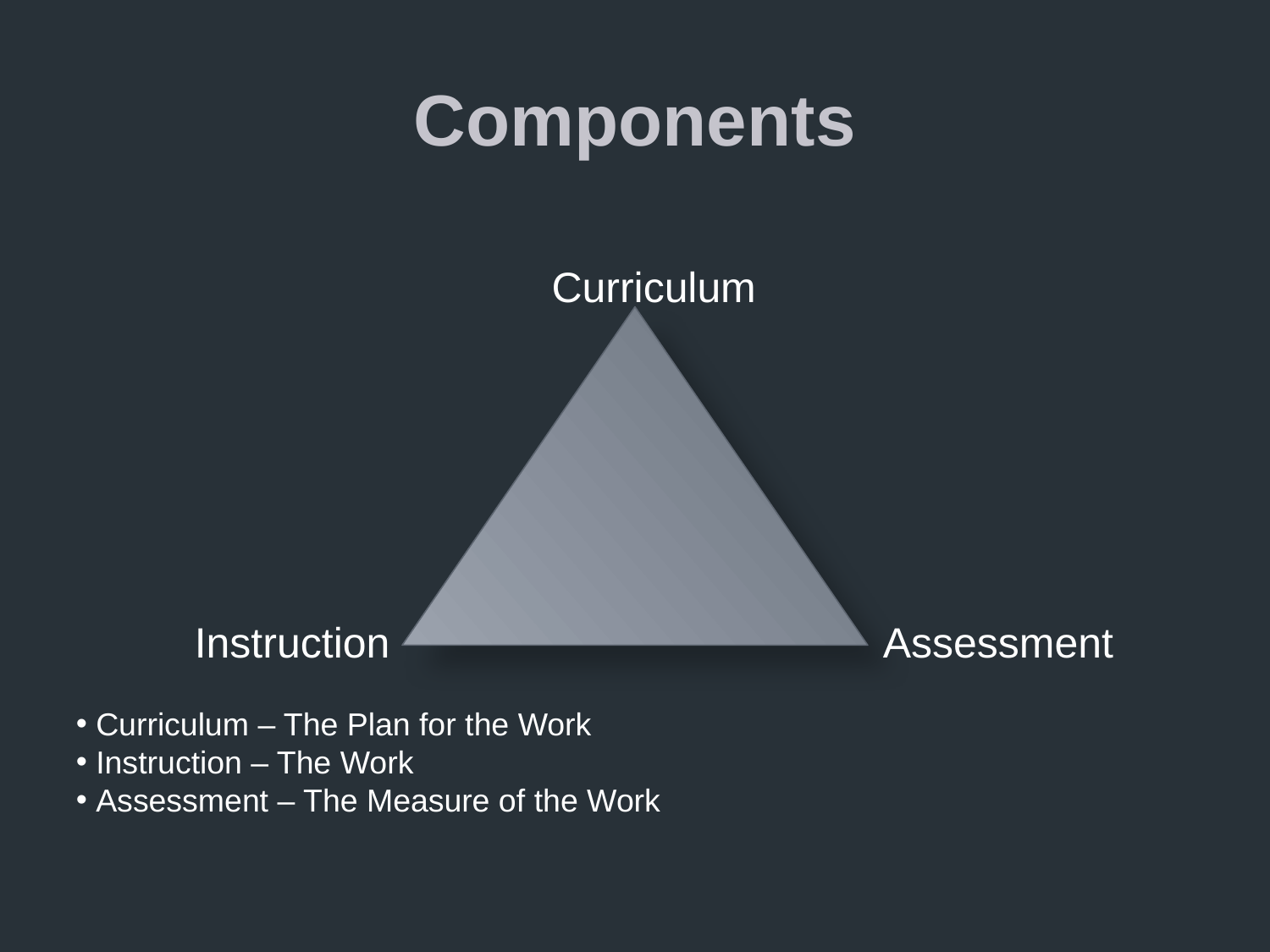

# Components
			        Curriculum

          Instruction				    Assessment

 Curriculum – The Plan for the Work
 Instruction – The Work
 Assessment – The Measure of the Work